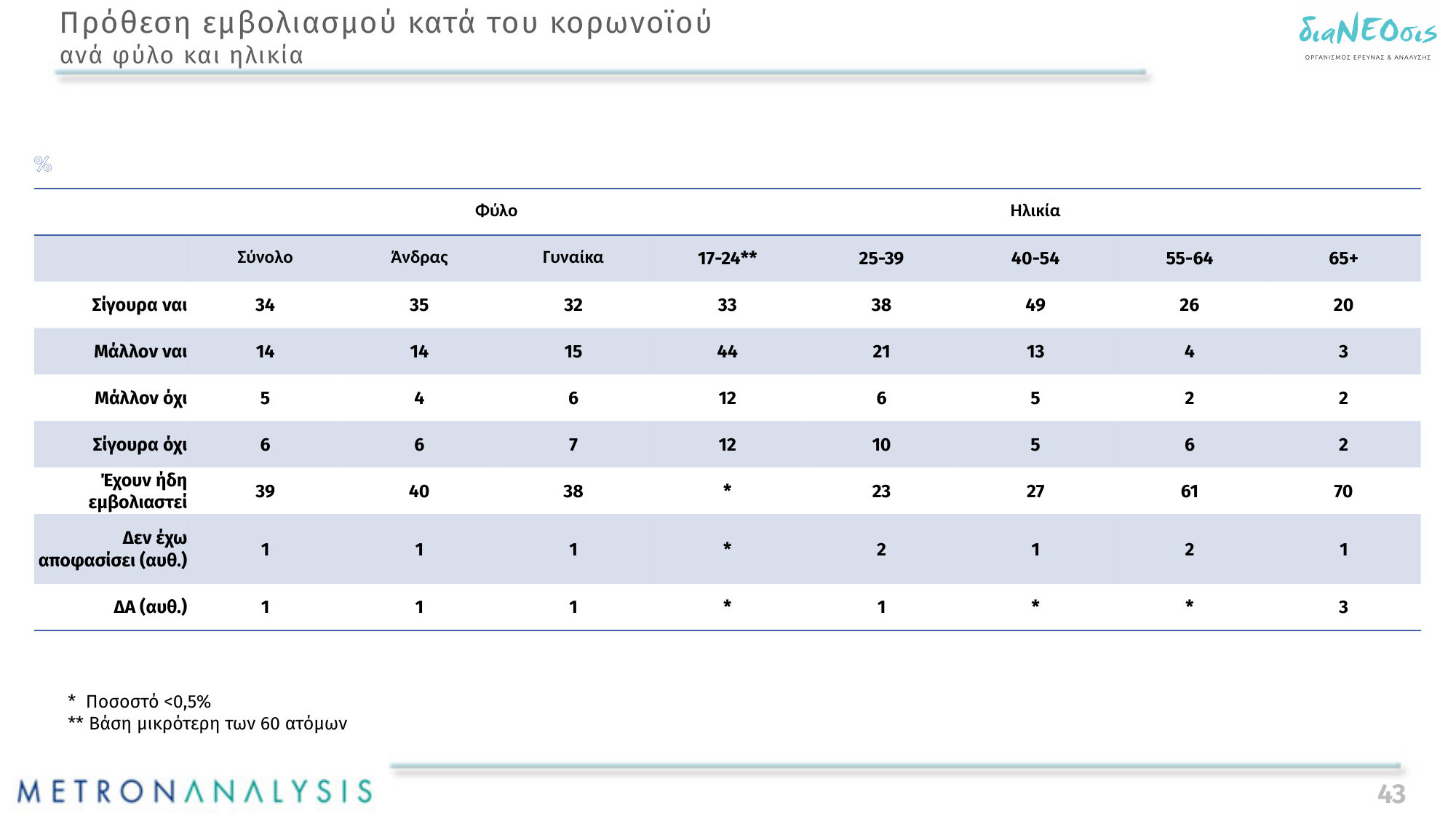

# Πρόθεση εμβολιασμού κατά του κορωνοϊού ανά φύλο και ηλικία
%
|  |  | Φύλο |  | Ηλικία |  |  |  |  |
| --- | --- | --- | --- | --- | --- | --- | --- | --- |
|  | Σύνολο | Άνδρας | Γυναίκα | 17-24\*\* | 25-39 | 40-54 | 55-64 | 65+ |
| Σίγουρα ναι | 34 | 35 | 32 | 33 | 38 | 49 | 26 | 20 |
| Μάλλον ναι | 14 | 14 | 15 | 44 | 21 | 13 | 4 | 3 |
| Μάλλον όχι | 5 | 4 | 6 | 12 | 6 | 5 | 2 | 2 |
| Σίγουρα όχι | 6 | 6 | 7 | 12 | 10 | 5 | 6 | 2 |
| Έχουν ήδη εμβολιαστεί | 39 | 40 | 38 | \* | 23 | 27 | 61 | 70 |
| Δεν έχω αποφασίσει (αυθ.) | 1 | 1 | 1 | \* | 2 | 1 | 2 | 1 |
| ΔΑ (αυθ.) | 1 | 1 | 1 | \* | 1 | \* | \* | 3 |
*  Ποσοστό <0,5%
** Βάση μικρότερη των 60 ατόμων
43